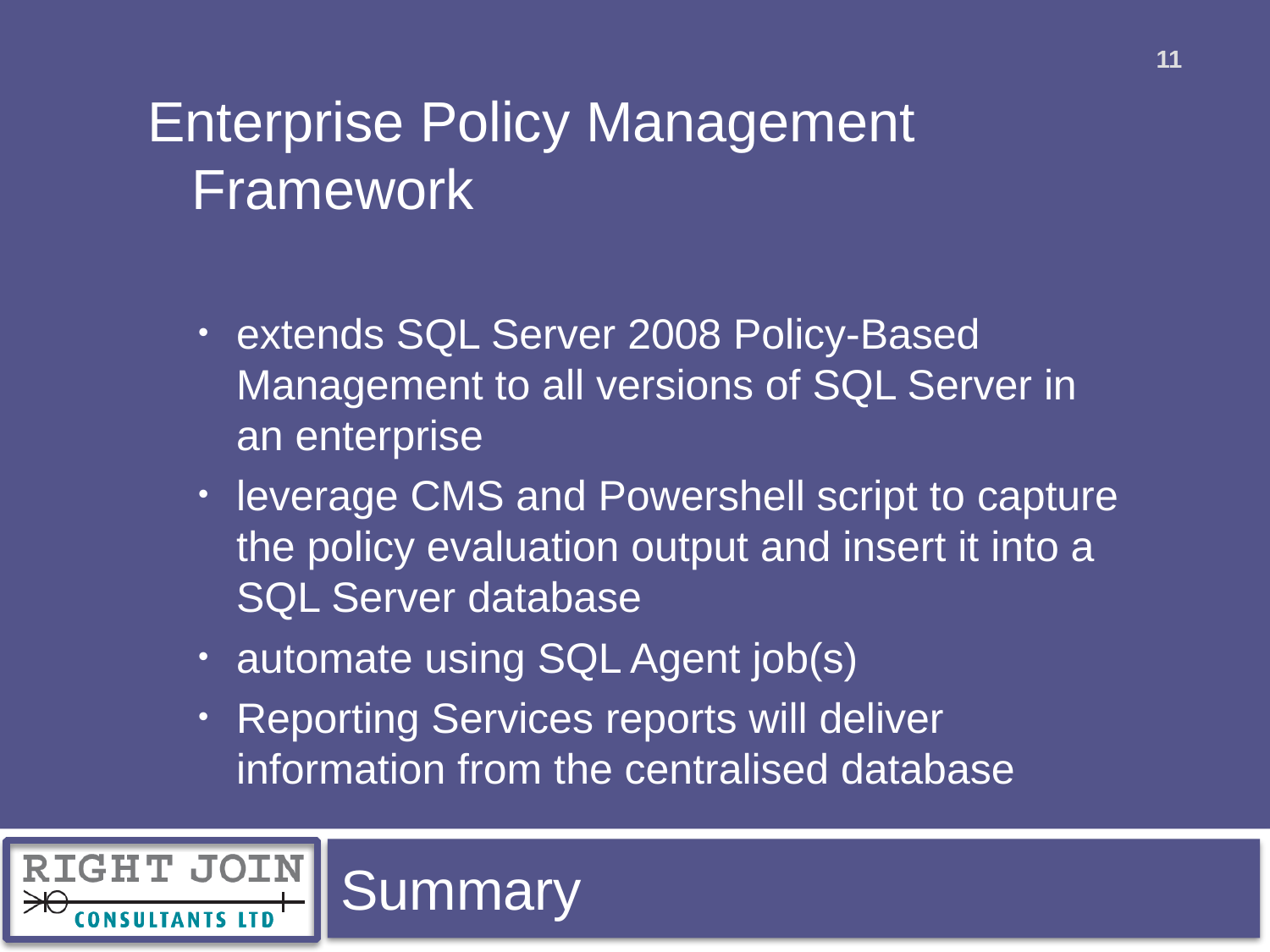

11
Enterprise Policy Management Framework

extends SQL Server 2008 Policy-Based Management to all versions of SQL Server in an enterprise
leverage CMS and Powershell script to capture the policy evaluation output and insert it into a SQL Server database
automate using SQL Agent job(s)
Reporting Services reports will deliver information from the centralised database
Summary